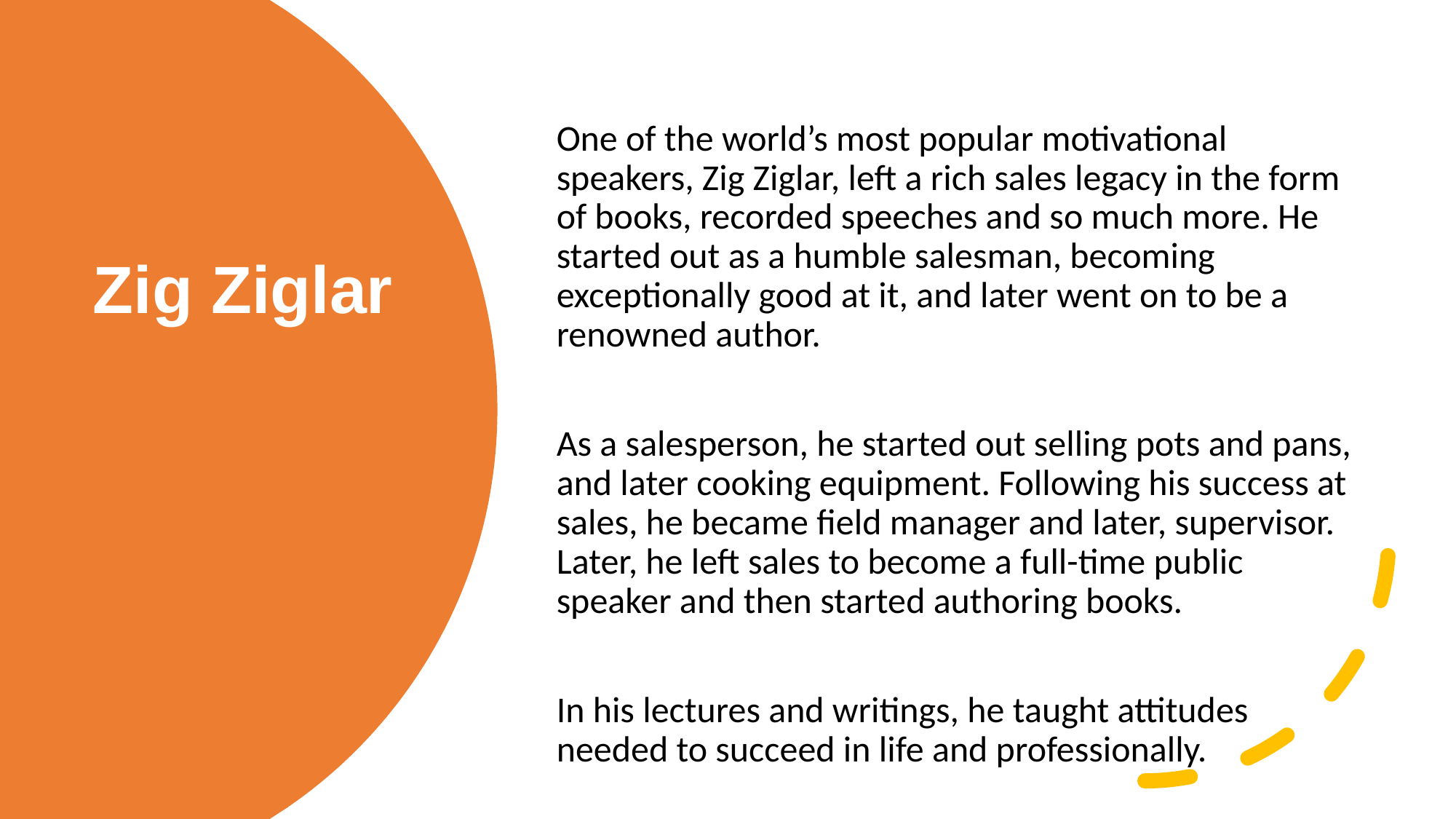

One of the world’s most popular motivational speakers, Zig Ziglar, left a rich sales legacy in the form of books, recorded speeches and so much more. He started out as a humble salesman, becoming exceptionally good at it, and later went on to be a renowned author.

As a salesperson, he started out selling pots and pans, and later cooking equipment. Following his success at sales, he became field manager and later, supervisor. Later, he left sales to become a full-time public speaker and then started authoring books.

In his lectures and writings, he taught attitudes needed to succeed in life and professionally.

# Zig Ziglar